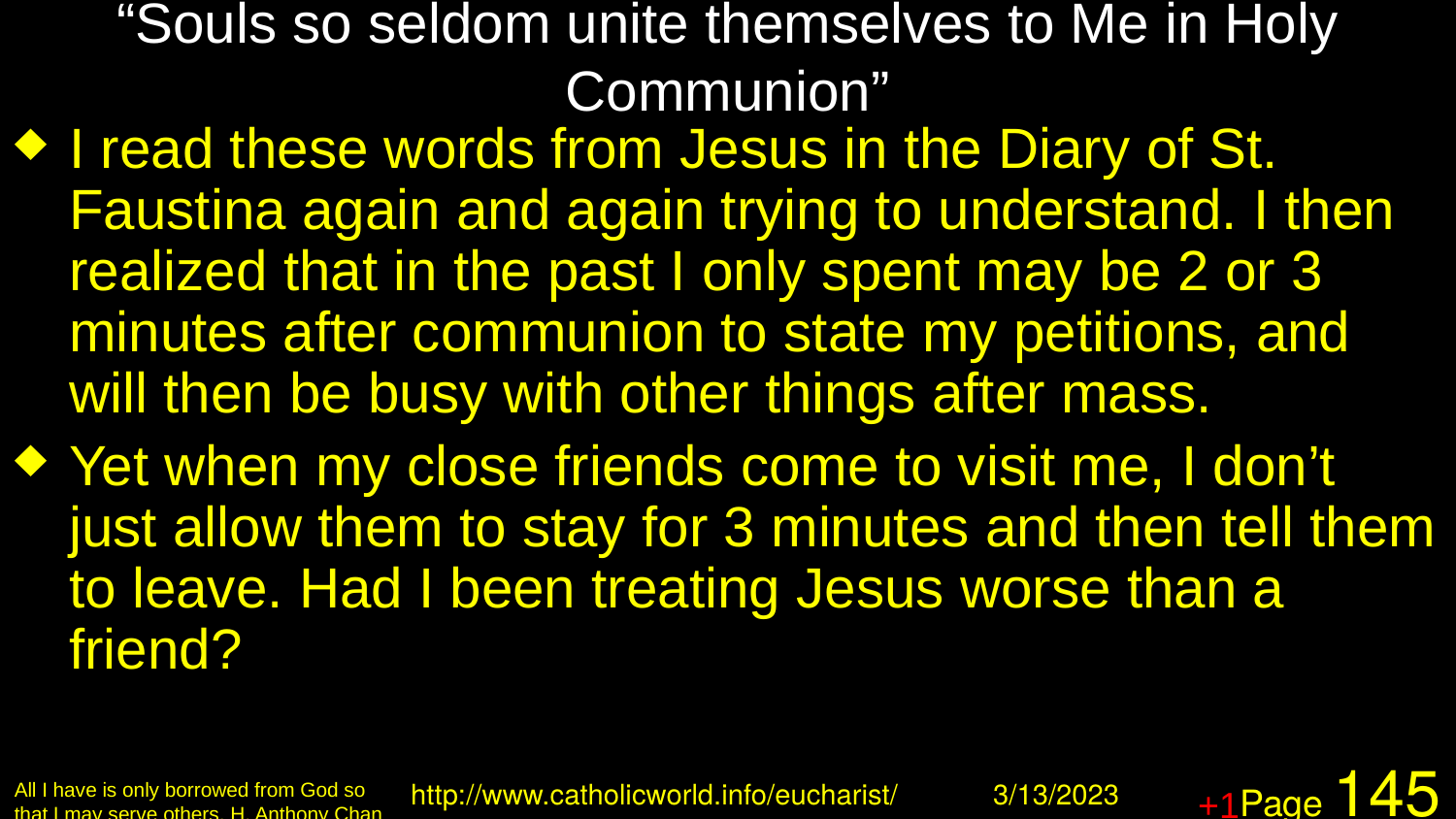

# “Souls so seldom unite themselves to Me in Holy Communion”
I read these words from Jesus in the Diary of St. Faustina again and again trying to understand. I then realized that in the past I only spent may be 2 or 3 minutes after communion to state my petitions, and will then be busy with other things after mass.
Yet when my close friends come to visit me, I don’t just allow them to stay for 3 minutes and then tell them to leave. Had I been treating Jesus worse than a friend?
+1